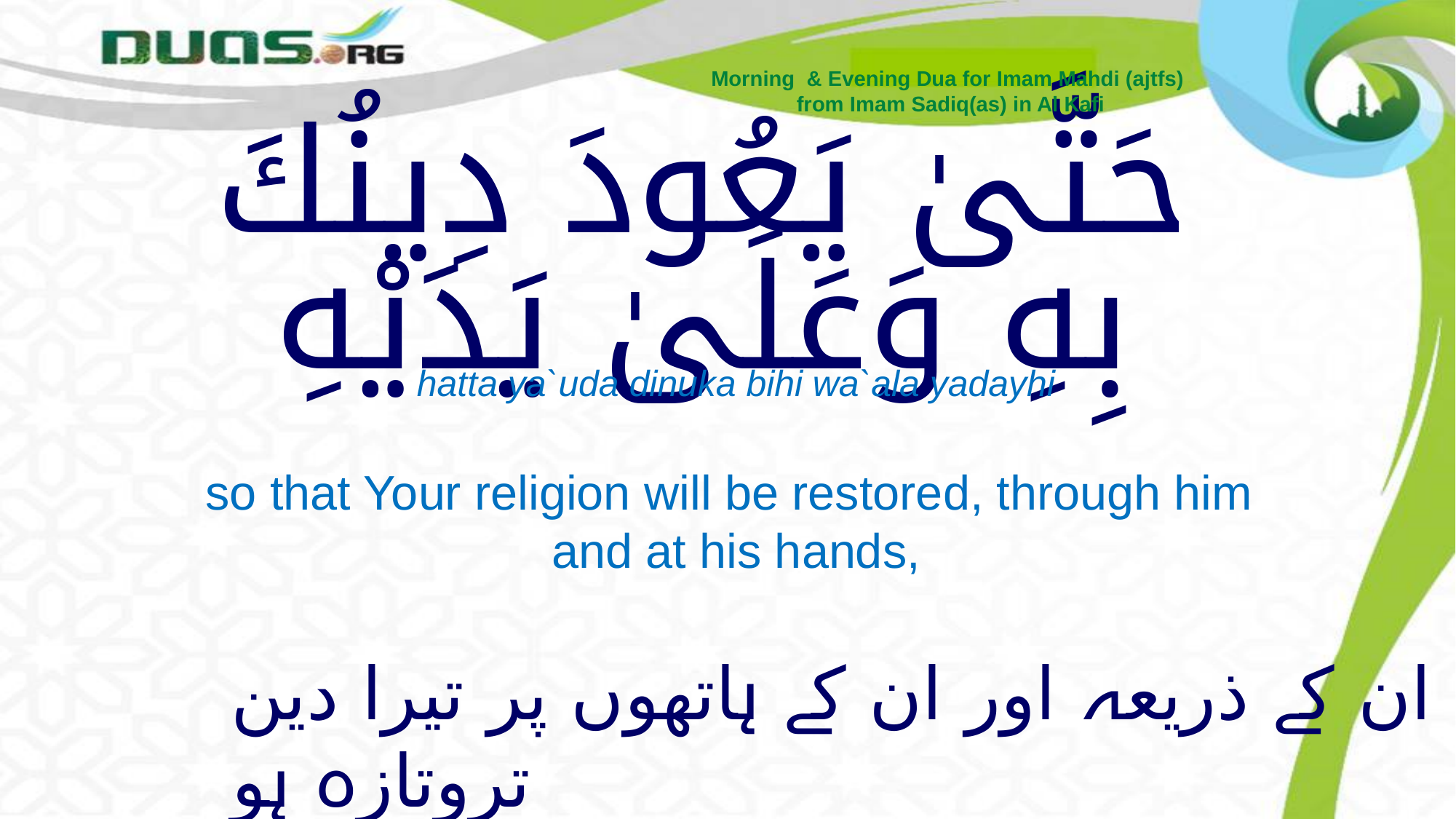

Morning  & Evening Dua for Imam Mahdi (ajtfs)
from Imam Sadiq(as) in Al Kafi
# حَتَّىٰ يَعُودَ دِينُكَ بِهِ وَعَلَىٰ يَدَيْهِ

hatta ya`uda dinuka bihi wa`ala yadayhi

so that Your religion will be restored, through him
and at his hands,
تاکہ ان کے ذریعہ اور ان کے ہاتھوں پر تیرا دین تروتازہ ہو